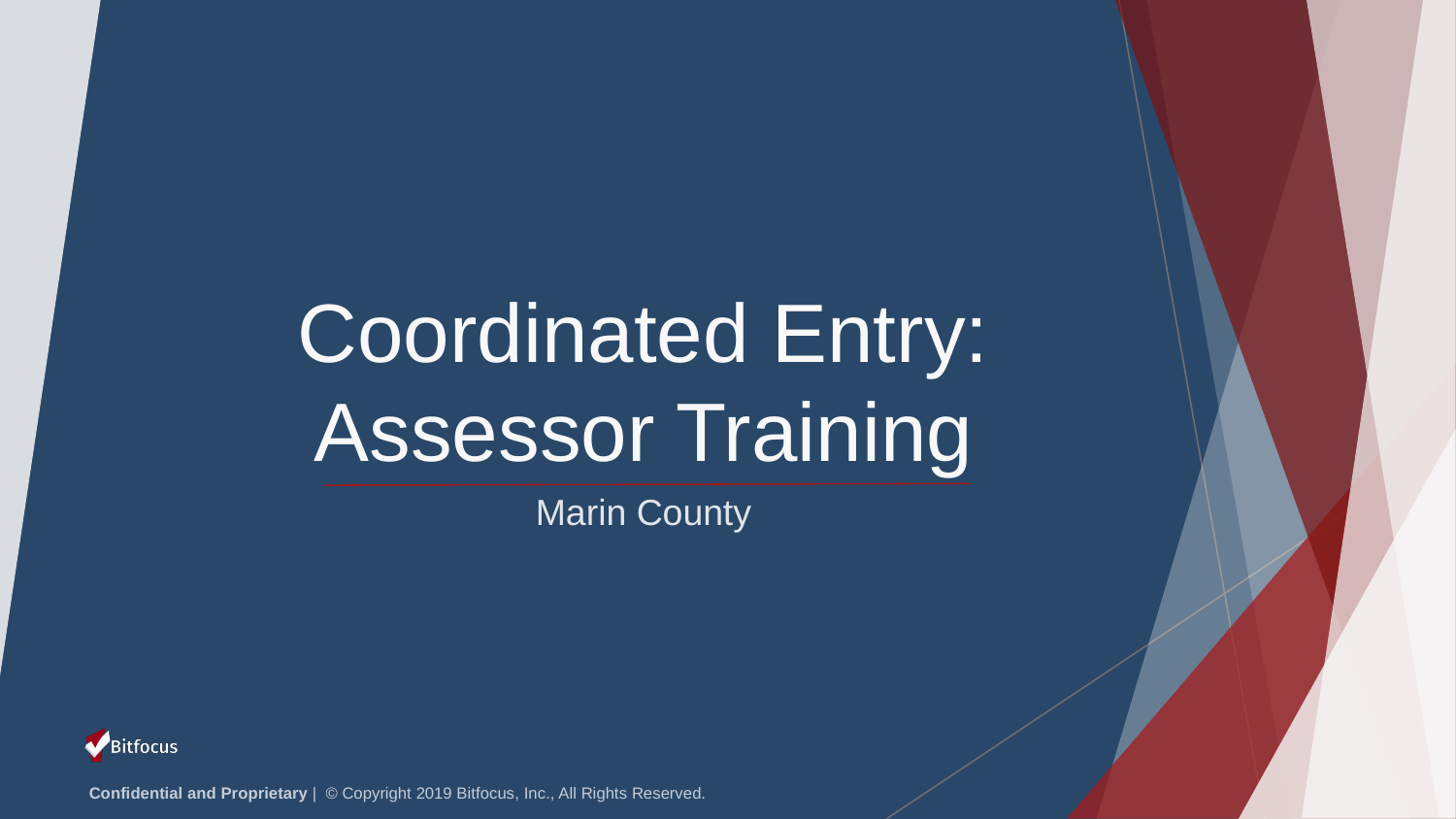

# Coordinated Entry: Assessor Training
Marin County